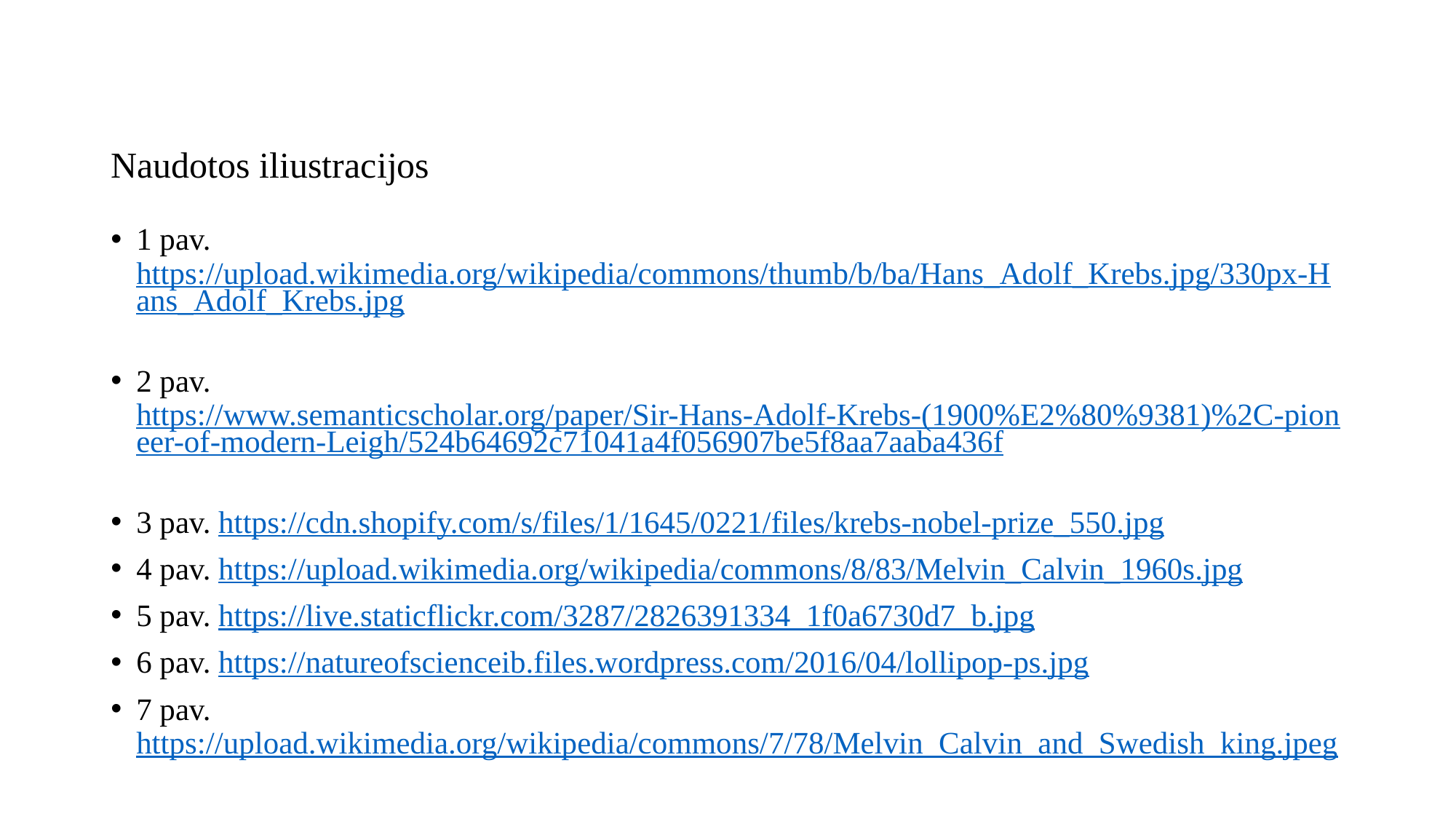

# Naudotos iliustracijos
1 pav. https://upload.wikimedia.org/wikipedia/commons/thumb/b/ba/Hans_Adolf_Krebs.jpg/330px-Hans_Adolf_Krebs.jpg
2 pav. https://www.semanticscholar.org/paper/Sir-Hans-Adolf-Krebs-(1900%E2%80%9381)%2C-pioneer-of-modern-Leigh/524b64692c71041a4f056907be5f8aa7aaba436f
3 pav. https://cdn.shopify.com/s/files/1/1645/0221/files/krebs-nobel-prize_550.jpg
4 pav. https://upload.wikimedia.org/wikipedia/commons/8/83/Melvin_Calvin_1960s.jpg
5 pav. https://live.staticflickr.com/3287/2826391334_1f0a6730d7_b.jpg
6 pav. https://natureofscienceib.files.wordpress.com/2016/04/lollipop-ps.jpg
7 pav. https://upload.wikimedia.org/wikipedia/commons/7/78/Melvin_Calvin_and_Swedish_king.jpeg